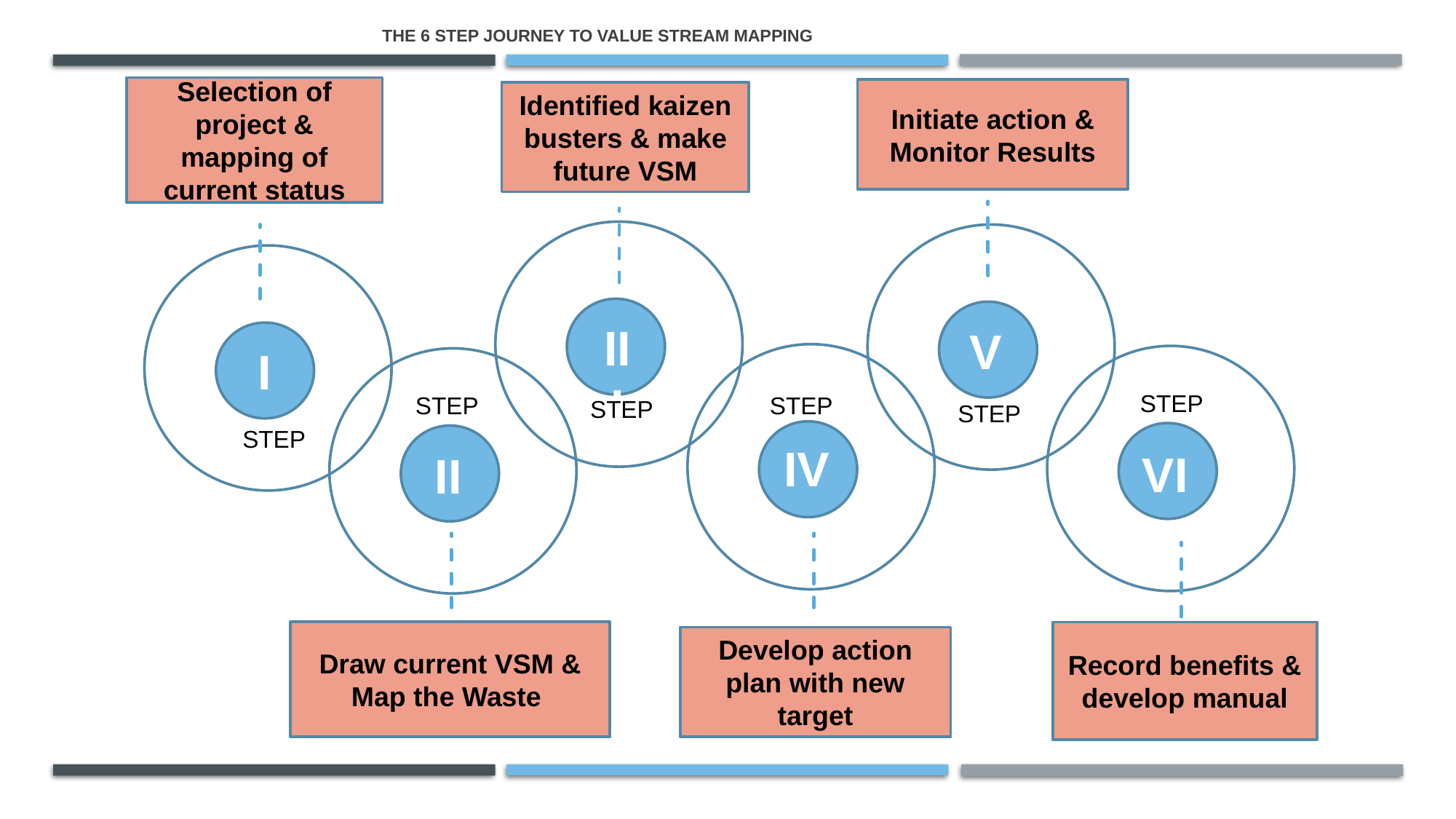

# THE 6 STEP JOURNEY TO VALUE STREAM MAPPING

Selection of project & mapping of current status

Initiate action & Monitor Results
Identified kaizen busters & make future VSM

I
III
V

STEP
STEP
STEP
STEP
STEP
STEP
IV
VI
II
Draw current VSM & Map the Waste
Record benefits & develop manual
Develop action plan with new target